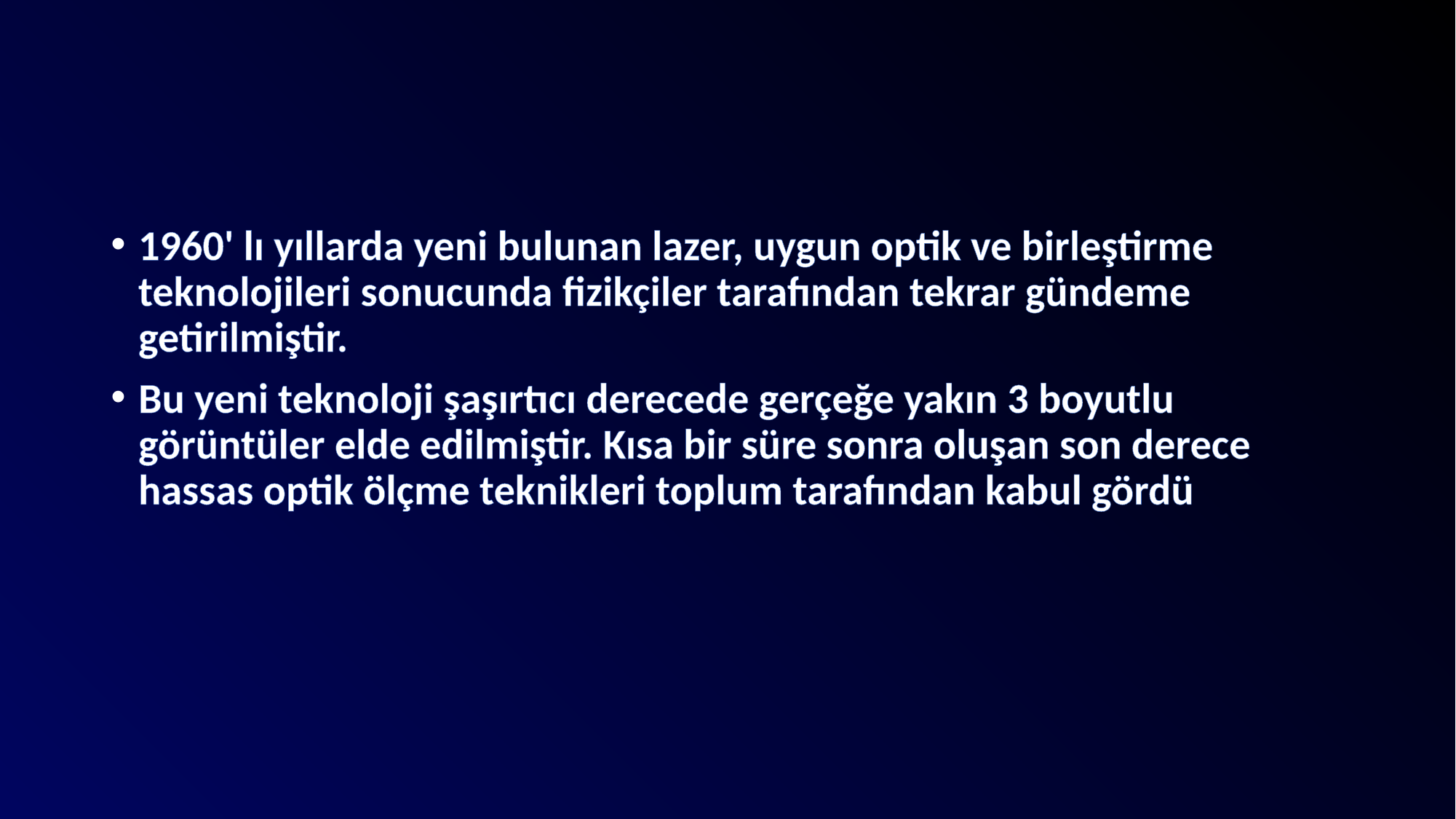

#
1960' lı yıllarda yeni bulunan lazer, uygun optik ve birleştirme teknolojileri sonucunda fizikçiler tarafından tekrar gündeme getirilmiştir.
Bu yeni teknoloji şaşırtıcı derecede gerçeğe yakın 3 boyutlu görüntüler elde edilmiştir. Kısa bir süre sonra oluşan son derece  hassas optik ölçme teknikleri toplum tarafından kabul gördü